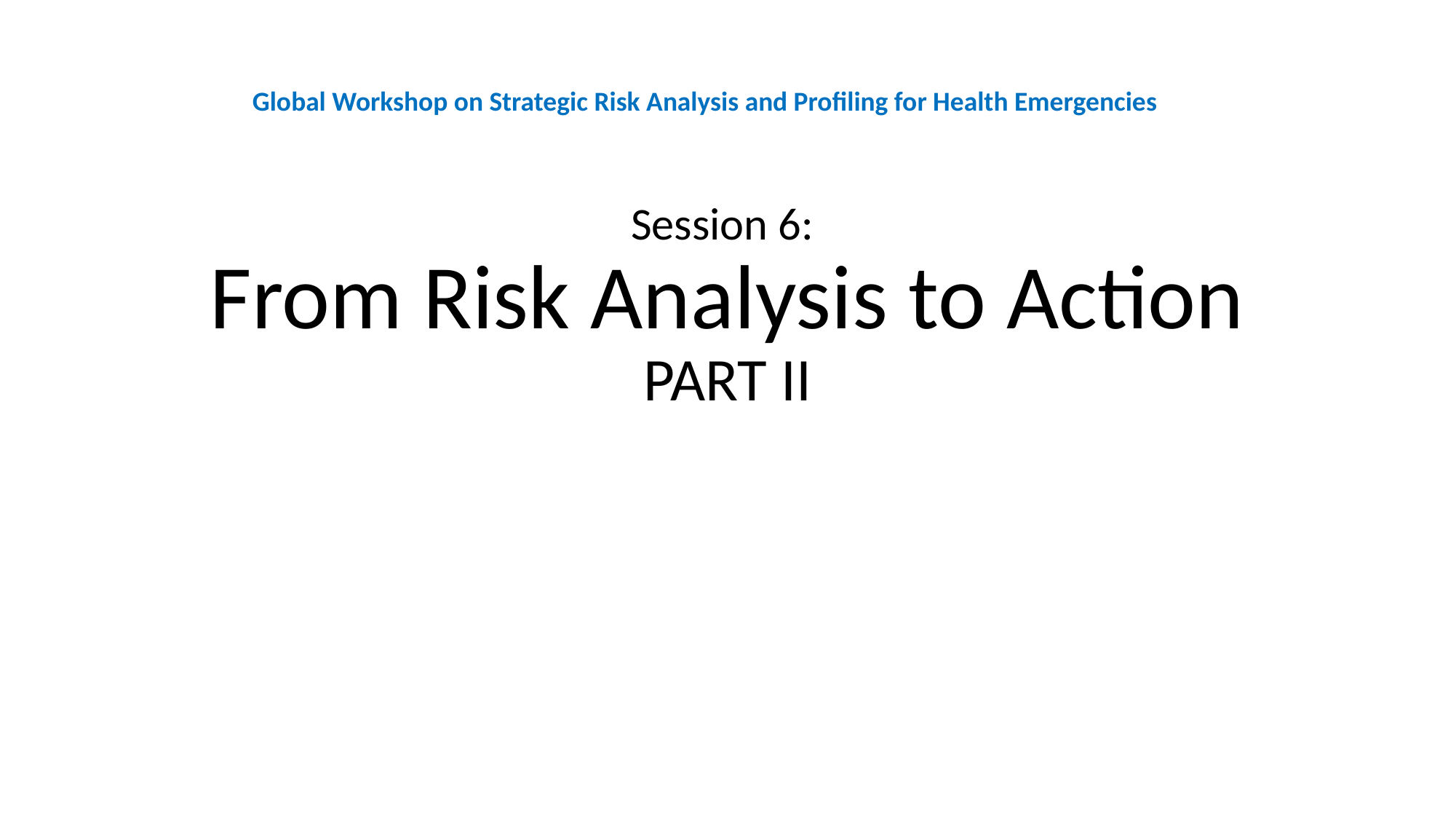

Global Workshop on Strategic Risk Analysis and Profiling for Health Emergencies
# Session 6: From Risk Analysis to Action PART II